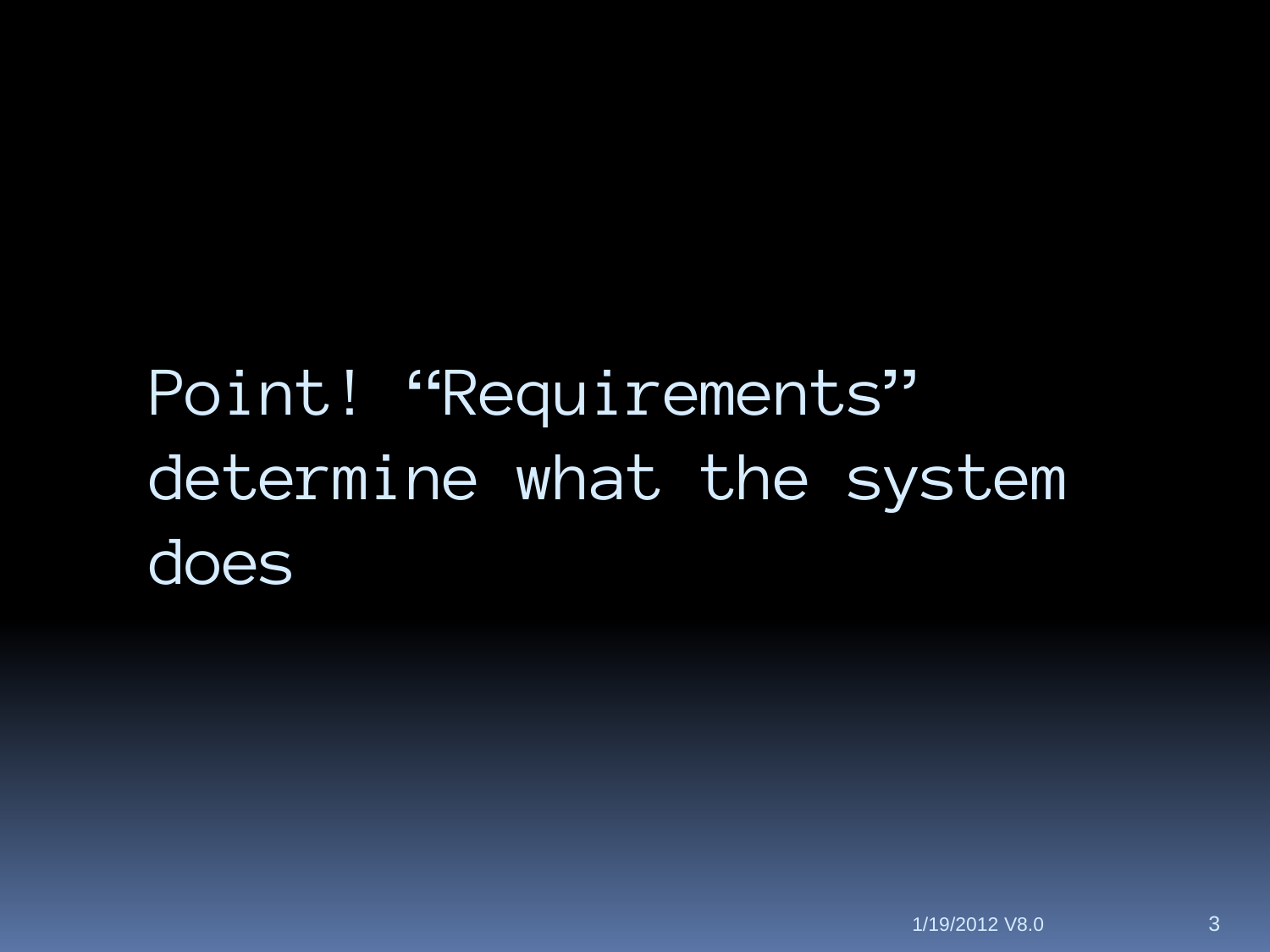

# Point! “Requirements” determine what the system does
1/19/2012 V8.0
3